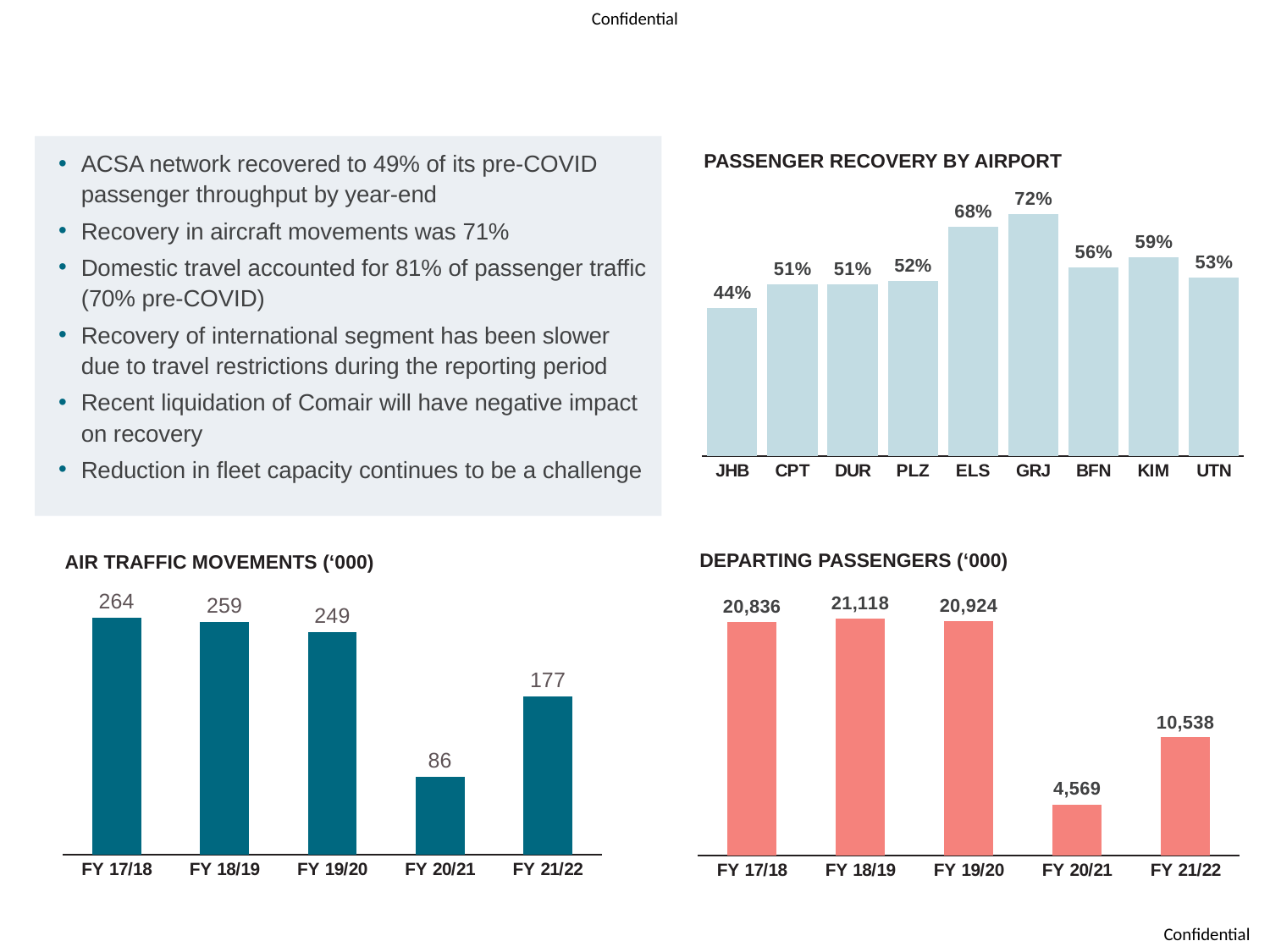

# Traffic recovery
ACSA network recovered to 49% of its pre-COVID passenger throughput by year-end
Recovery in aircraft movements was 71%
Domestic travel accounted for 81% of passenger traffic (70% pre-COVID)
Recovery of international segment has been slower due to travel restrictions during the reporting period
Recent liquidation of Comair will have negative impact on recovery
Reduction in fleet capacity continues to be a challenge

### Chart

| Category | Series 1 |
|---|---|
| JHB | 0.44 |
| CPT | 0.51 |
| DUR | 0.51 |
| PLZ | 0.52 |
| ELS | 0.68 |
| GRJ | 0.72 |
| BFN | 0.56 |
| KIM | 0.59 |
| UTN | 0.53 |
PASSENGER RECOVERY BY AIRPORT

### Chart

| Category | Series 1 |
|---|---|
| FY 17/18 | 264.457 |
| FY 18/19 | 259.169 |
| FY 19/20 | 248.519 |
| FY 20/21 | 86.434 |
| FY 21/22 | 176.816 |

### Chart

| Category | Series 1 |
|---|---|
| FY 17/18 | 20836.0 |
| FY 18/19 | 21118.0 |
| FY 19/20 | 20924.0 |
| FY 20/21 | 4569.0 |
| FY 21/22 | 10538.0 |
DEPARTING PASSENGERS (‘000)
AIR TRAFFIC MOVEMENTS (‘000)